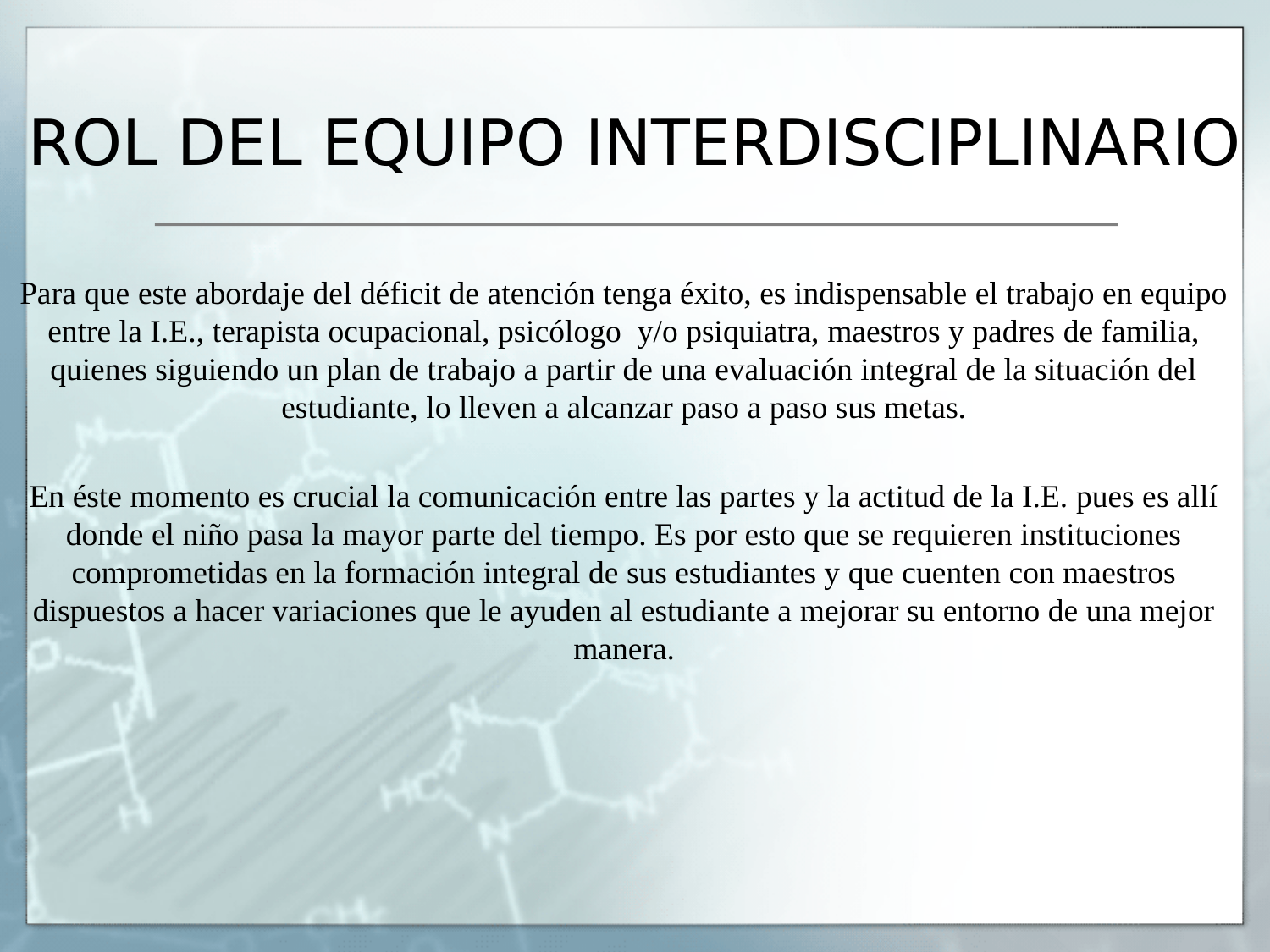

# ROL DEL EQUIPO INTERDISCIPLINARIO
Para que este abordaje del déficit de atención tenga éxito, es indispensable el trabajo en equipo entre la I.E., terapista ocupacional, psicólogo  y/o psiquiatra, maestros y padres de familia, quienes siguiendo un plan de trabajo a partir de una evaluación integral de la situación del estudiante, lo lleven a alcanzar paso a paso sus metas.

En éste momento es crucial la comunicación entre las partes y la actitud de la I.E. pues es allí donde el niño pasa la mayor parte del tiempo. Es por esto que se requieren instituciones comprometidas en la formación integral de sus estudiantes y que cuenten con maestros dispuestos a hacer variaciones que le ayuden al estudiante a mejorar su entorno de una mejor manera.